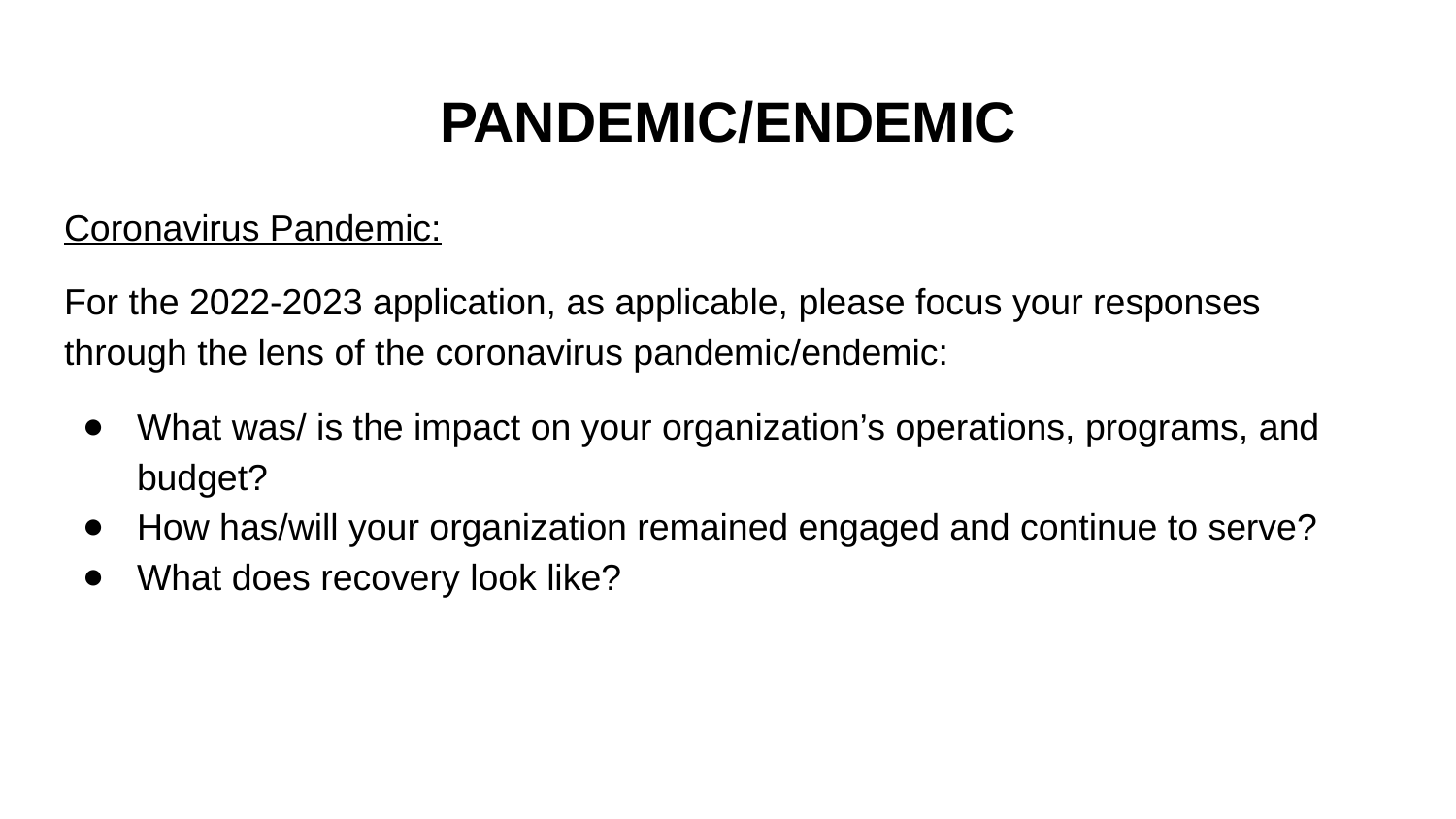

# PANDEMIC/ENDEMIC
Coronavirus Pandemic:
For the 2022-2023 application, as applicable, please focus your responses through the lens of the coronavirus pandemic/endemic:
What was/ is the impact on your organization’s operations, programs, and budget?
How has/will your organization remained engaged and continue to serve?
What does recovery look like?